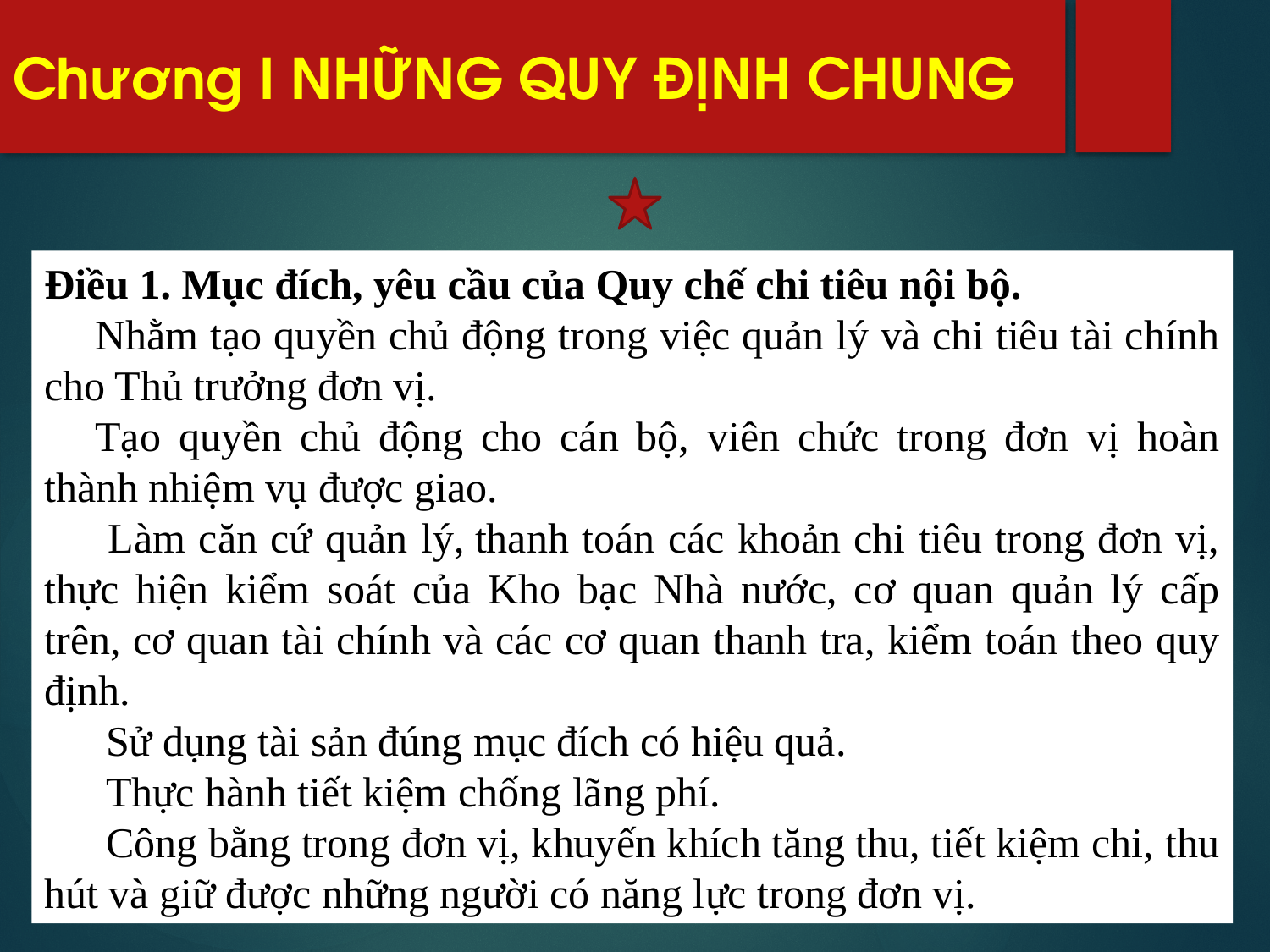

# Chương I NHỮNG QUY ĐỊNH CHUNG

Điều 1. Mục đích, yêu cầu của Quy chế chi tiêu nội bộ.
Nhằm tạo quyền chủ động trong việc quản lý và chi tiêu tài chính cho Thủ trưởng đơn vị.
Tạo quyền chủ động cho cán bộ, viên chức trong đơn vị hoàn thành nhiệm vụ được giao.
 Làm căn cứ quản lý, thanh toán các khoản chi tiêu trong đơn vị, thực hiện kiểm soát của Kho bạc Nhà nước, cơ quan quản lý cấp trên, cơ quan tài chính và các cơ quan thanh tra, kiểm toán theo quy định.
 Sử dụng tài sản đúng mục đích có hiệu quả.
 Thực hành tiết kiệm chống lãng phí.
 Công bằng trong đơn vị, khuyến khích tăng thu, tiết kiệm chi, thu hút và giữ được những người có năng lực trong đơn vị.